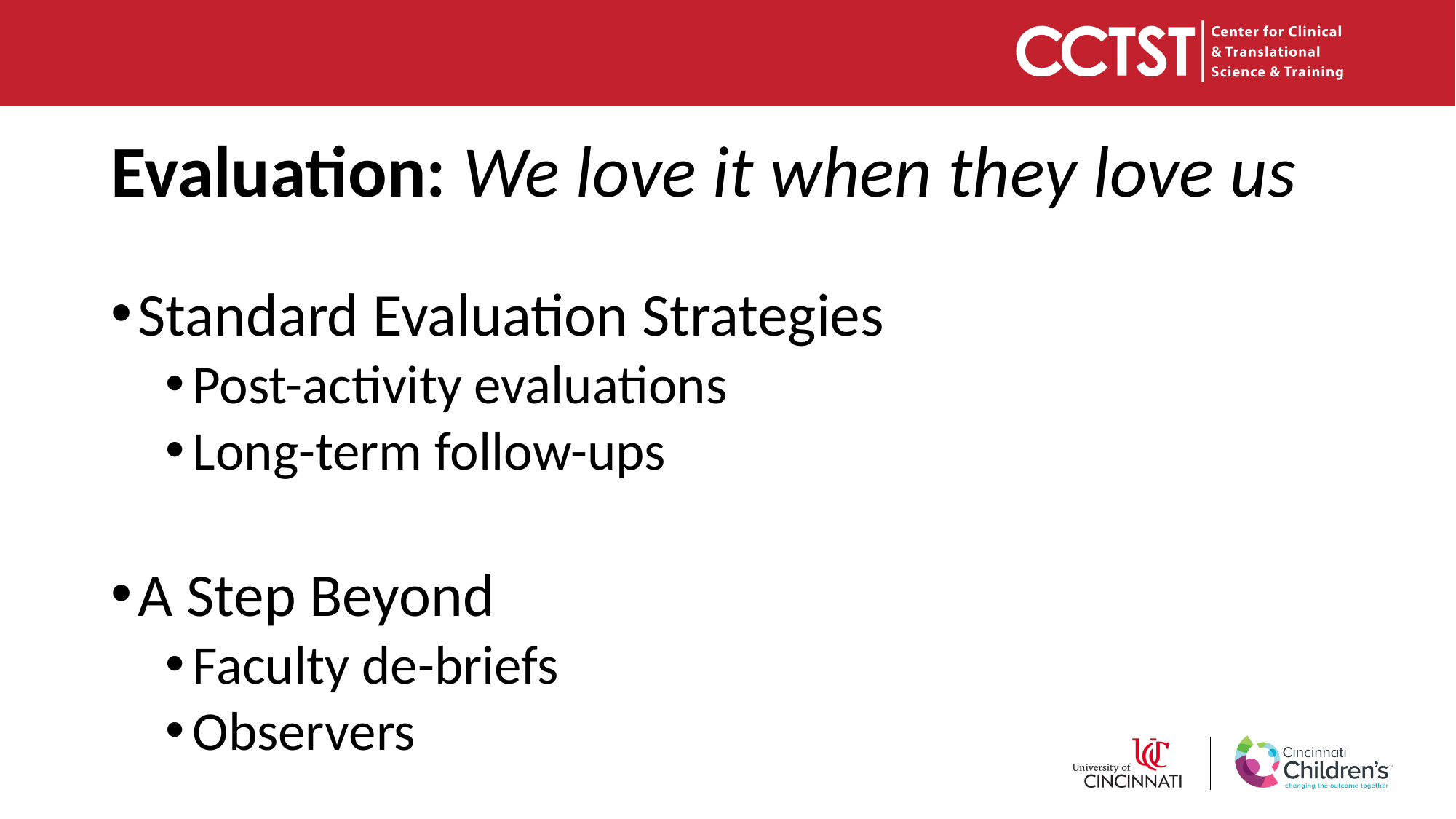

# Evaluation: We love it when they love us
Standard Evaluation Strategies
Post-activity evaluations
Long-term follow-ups

A Step Beyond
Faculty de-briefs
Observers